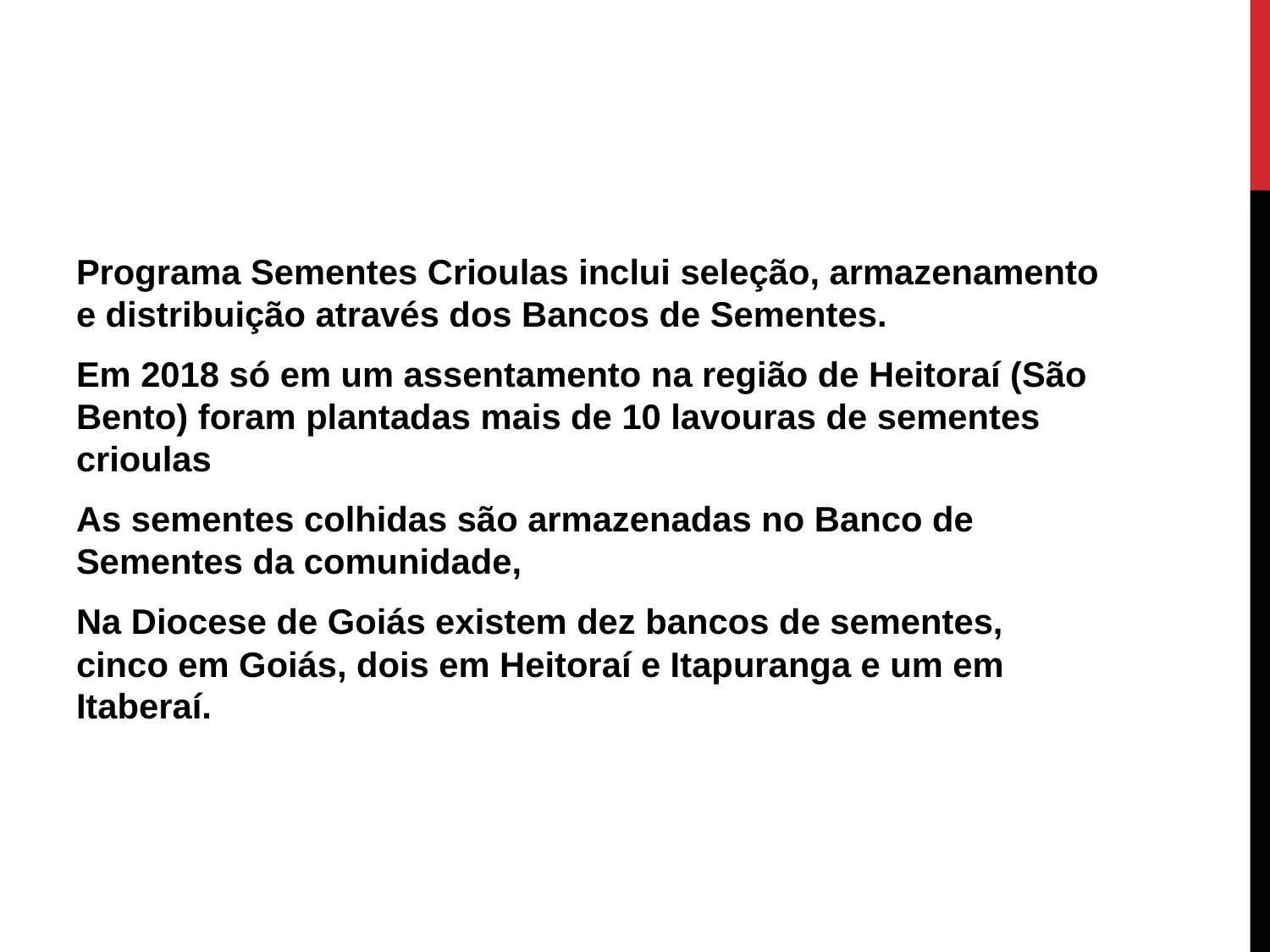

Programa Sementes Crioulas inclui seleção, armazenamento e distribuição através dos Bancos de Sementes.
Em 2018 só em um assentamento na região de Heitoraí (São Bento) foram plantadas mais de 10 lavouras de sementes crioulas
As sementes colhidas são armazenadas no Banco de Sementes da comunidade,
Na Diocese de Goiás existem dez bancos de sementes,  cinco em Goiás, dois em Heitoraí e Itapuranga e um em Itaberaí.